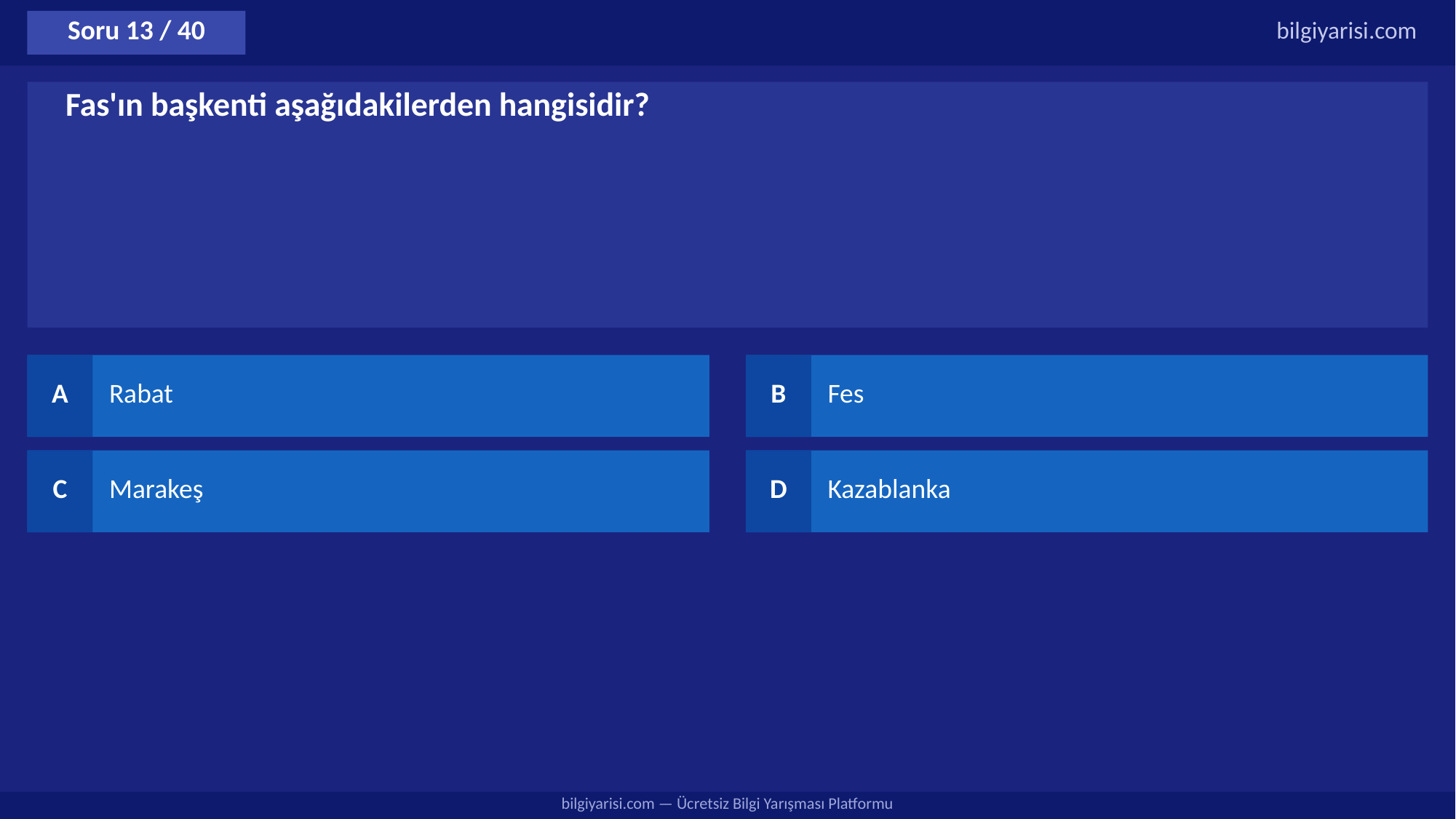

Soru 13 / 40
bilgiyarisi.com

Fas'ın başkenti aşağıdakilerden hangisidir?

A
Rabat

B
Fes

C
Marakeş

D
Kazablanka
bilgiyarisi.com — Ücretsiz Bilgi Yarışması Platformu